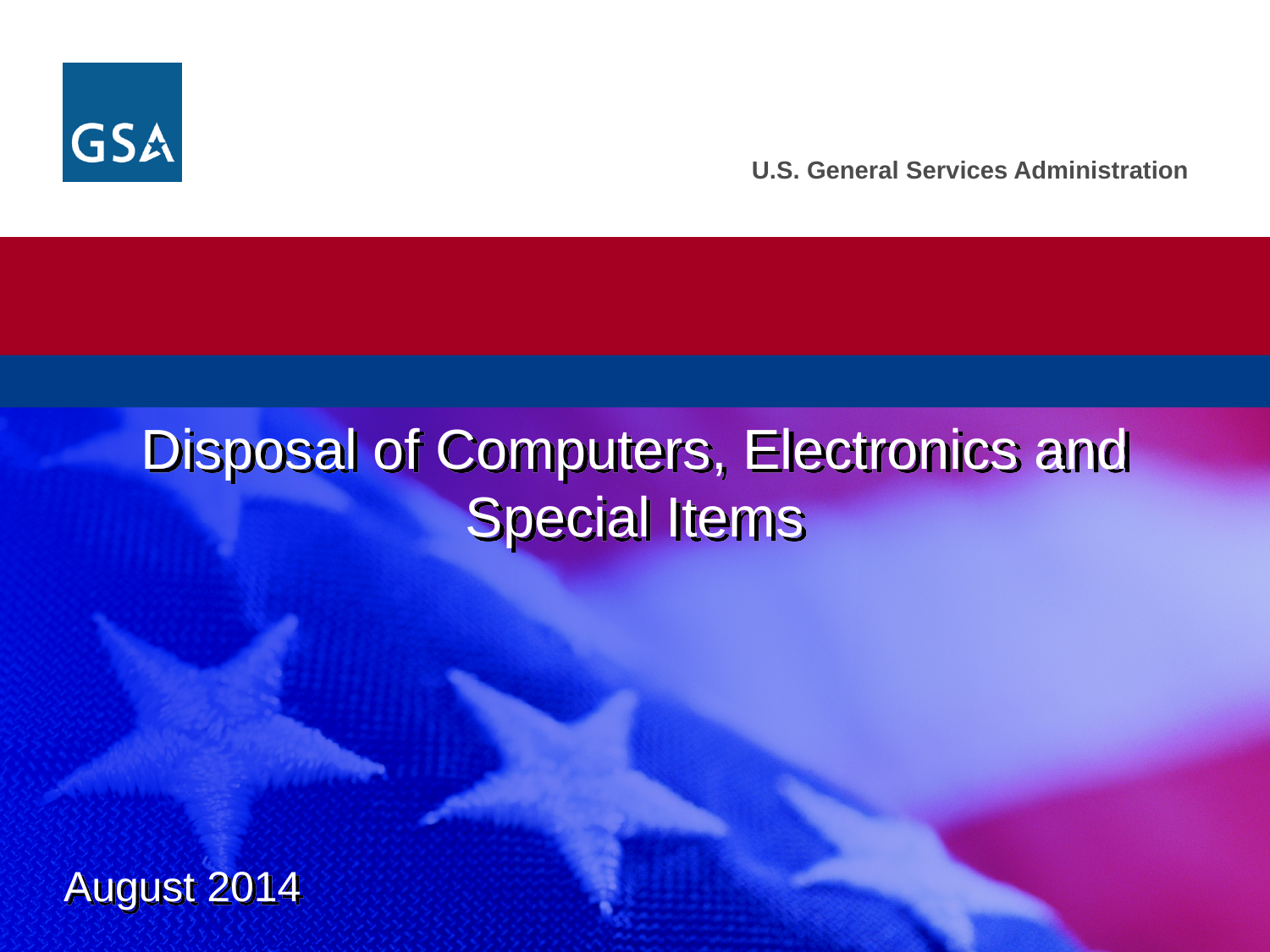

Disposal of Computers, Electronics and Special Items

August 2014